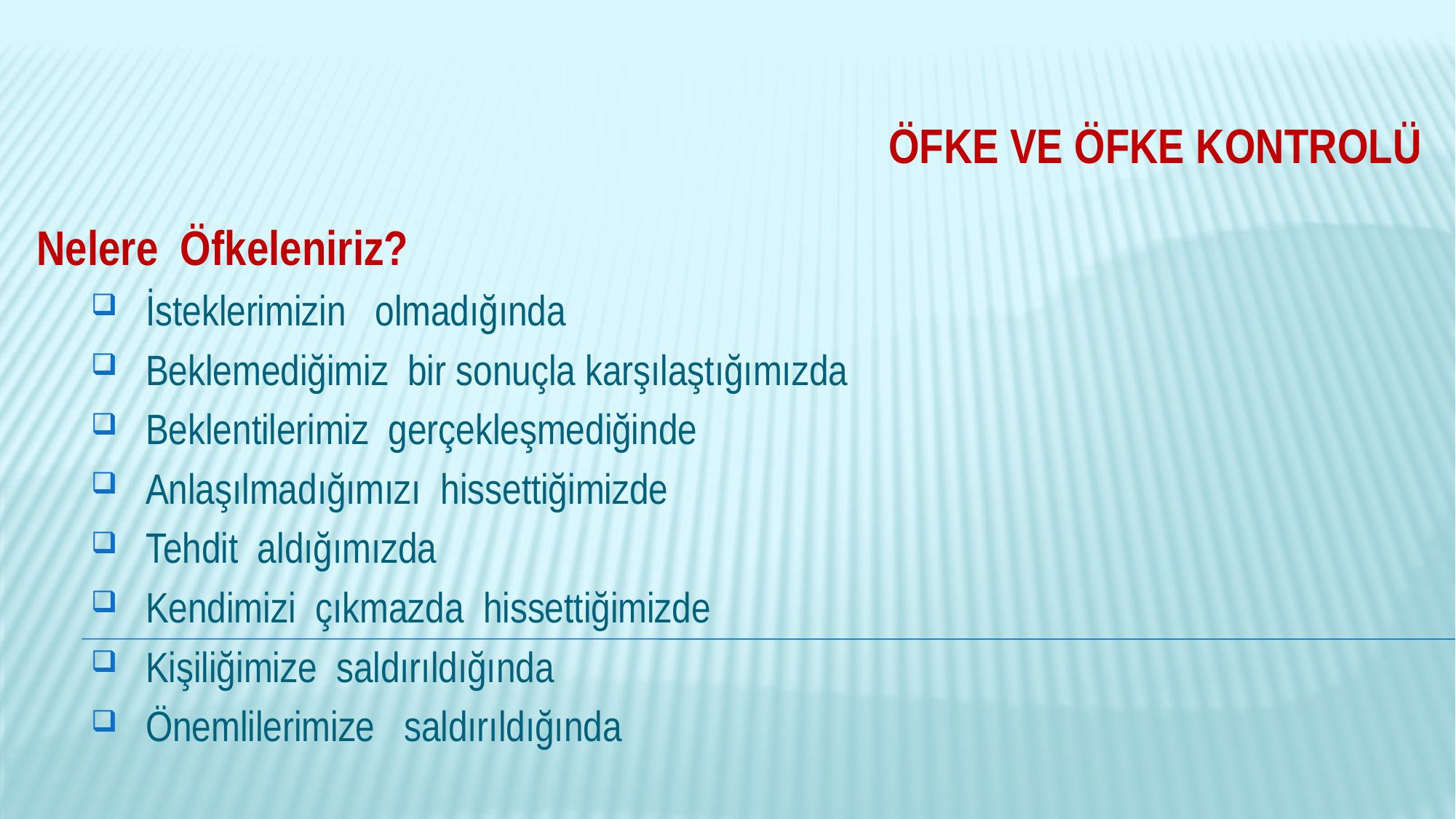

# Öfke Ve Öfke Kontrolü
Nelere  Öfkeleniriz?
İsteklerimizin   olmadığında
Beklemediğimiz  bir sonuçla karşılaştığımızda
Beklentilerimiz  gerçekleşmediğinde
Anlaşılmadığımızı  hissettiğimizde
Tehdit  aldığımızda
Kendimizi  çıkmazda  hissettiğimizde
Kişiliğimize  saldırıldığında
Önemlilerimize   saldırıldığında